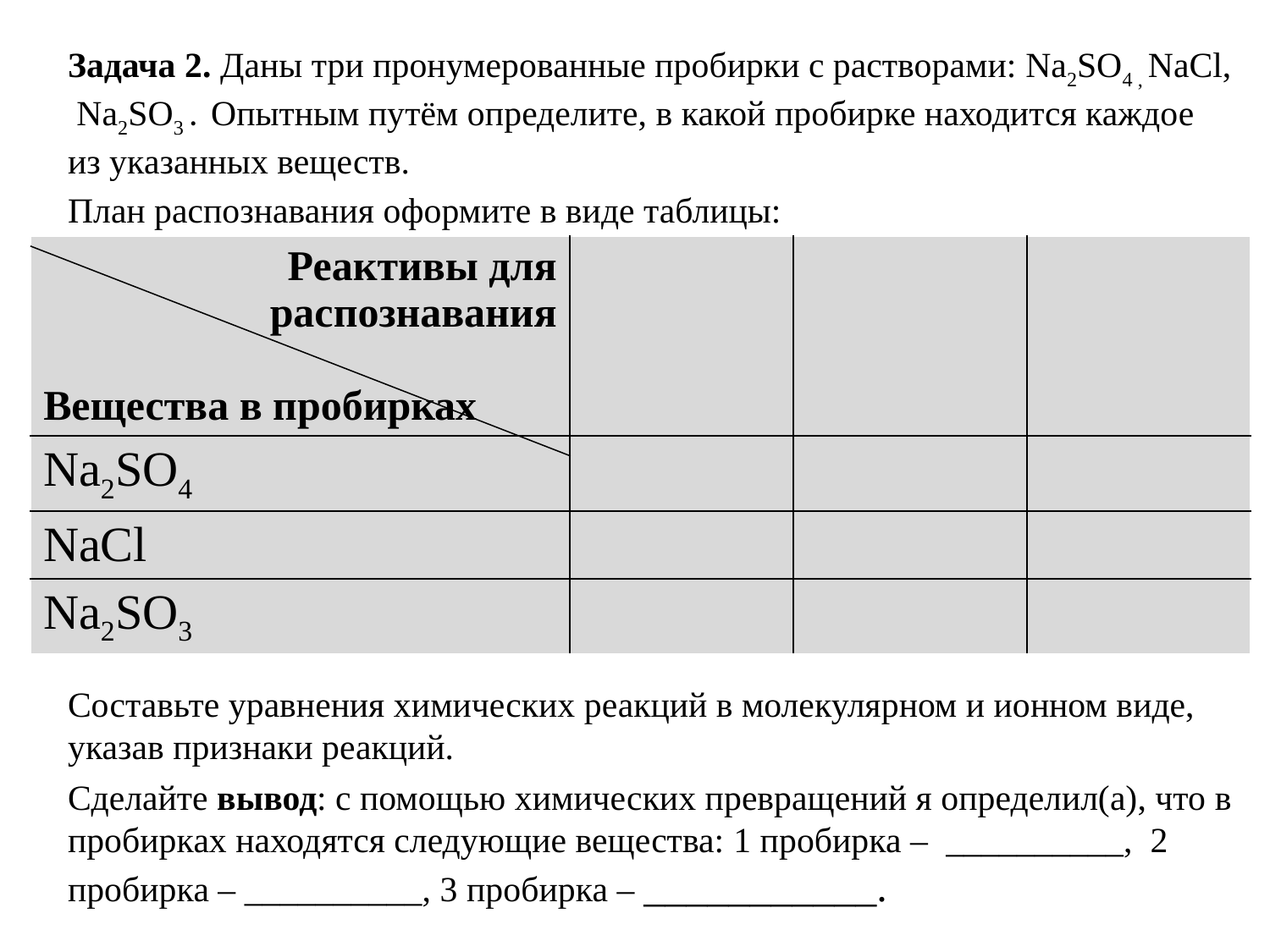

Задача 2. Даны три пронумерованные пробирки с растворами: Na2SO4 , NaCl,  Na2SO3 .  Опытным путём определите, в какой пробирке находится каждое из указанных веществ.
План распознавания оформите в виде таблицы:

Составьте уравнения химических реакций в молекулярном и ионном виде, указав признаки реакций.
Сделайте вывод: с помощью химических превращений я определил(а), что в пробирках находятся следующие вещества: 1 пробирка ­–  __________,  2 пробирка – __________, 3 пробирка – ___________.
| Реактивы для распознавания Вещества в пробирках |  |  |  |
| --- | --- | --- | --- |
| Na2SO4 |  |  |  |
| NaCl |  |  |  |
| Na2SO3 |  |  |  |